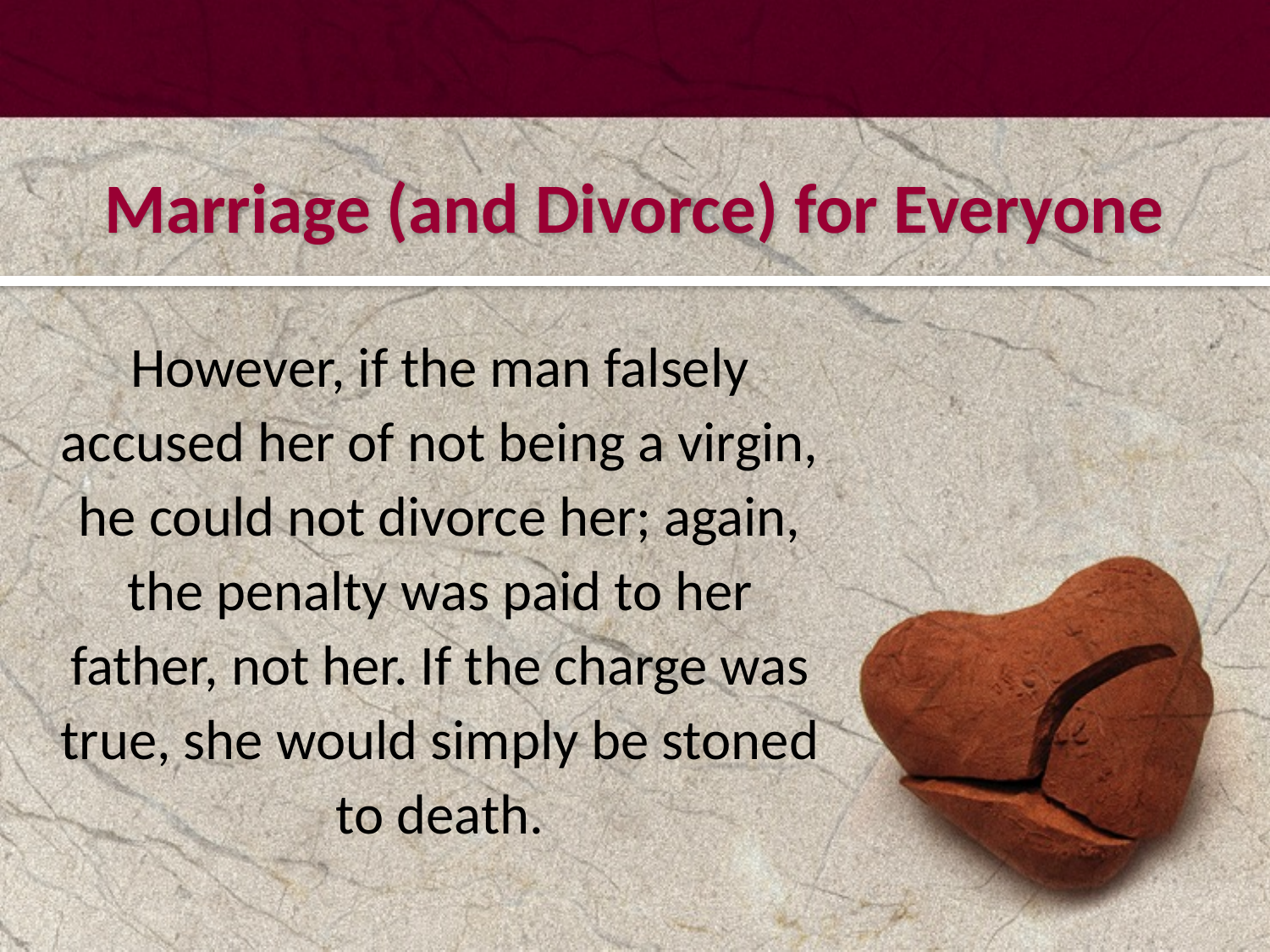

#
Marriage (and Divorce) for Everyone

However, if the man falsely accused her of not being a virgin, he could not divorce her; again, the penalty was paid to her father, not her. If the charge was true, she would simply be stoned to death.